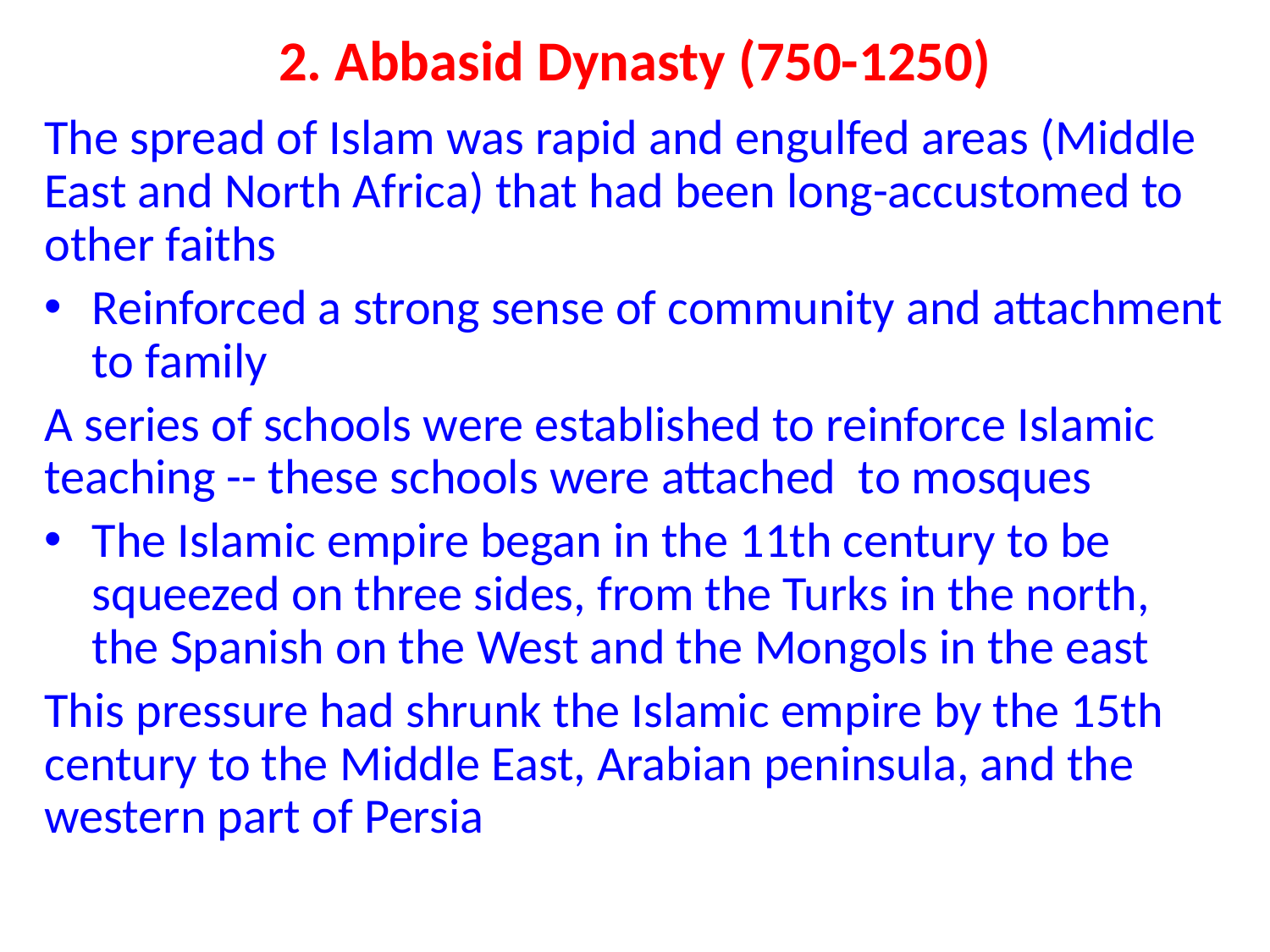

# 2. Abbasid Dynasty (750-1250)
The spread of Islam was rapid and engulfed areas (Middle East and North Africa) that had been long-accustomed to other faiths
Reinforced a strong sense of community and attachment to family
A series of schools were established to reinforce Islamic teaching -- these schools were attached  to mosques
The Islamic empire began in the 11th century to be squeezed on three sides, from the Turks in the north, the Spanish on the West and the Mongols in the east
This pressure had shrunk the Islamic empire by the 15th century to the Middle East, Arabian peninsula, and the western part of Persia